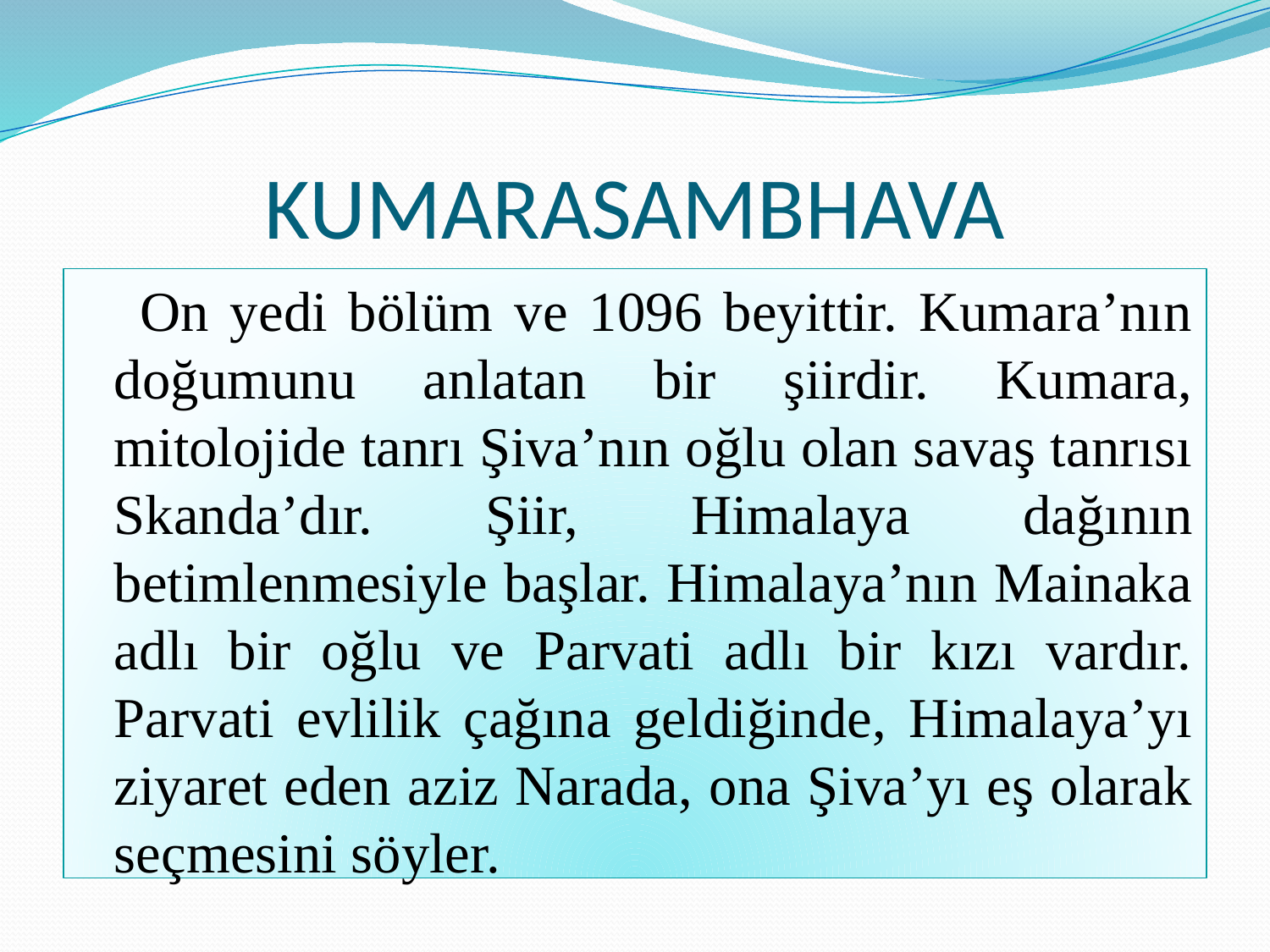

# KUMARASAMBHAVA
   On yedi bölüm ve 1096 beyittir. Kumara’nın doğumunu anlatan bir şiirdir. Kumara, mitolojide tanrı Şiva’nın oğlu olan savaş tanrısı Skanda’dır. Şiir, Himalaya dağının betimlenmesiyle başlar. Himalaya’nın Mainaka adlı bir oğlu ve Parvati adlı bir kızı vardır. Parvati evlilik çağına geldiğinde, Himalaya’yı ziyaret eden aziz Narada, ona Şiva’yı eş olarak seçmesini söyler.